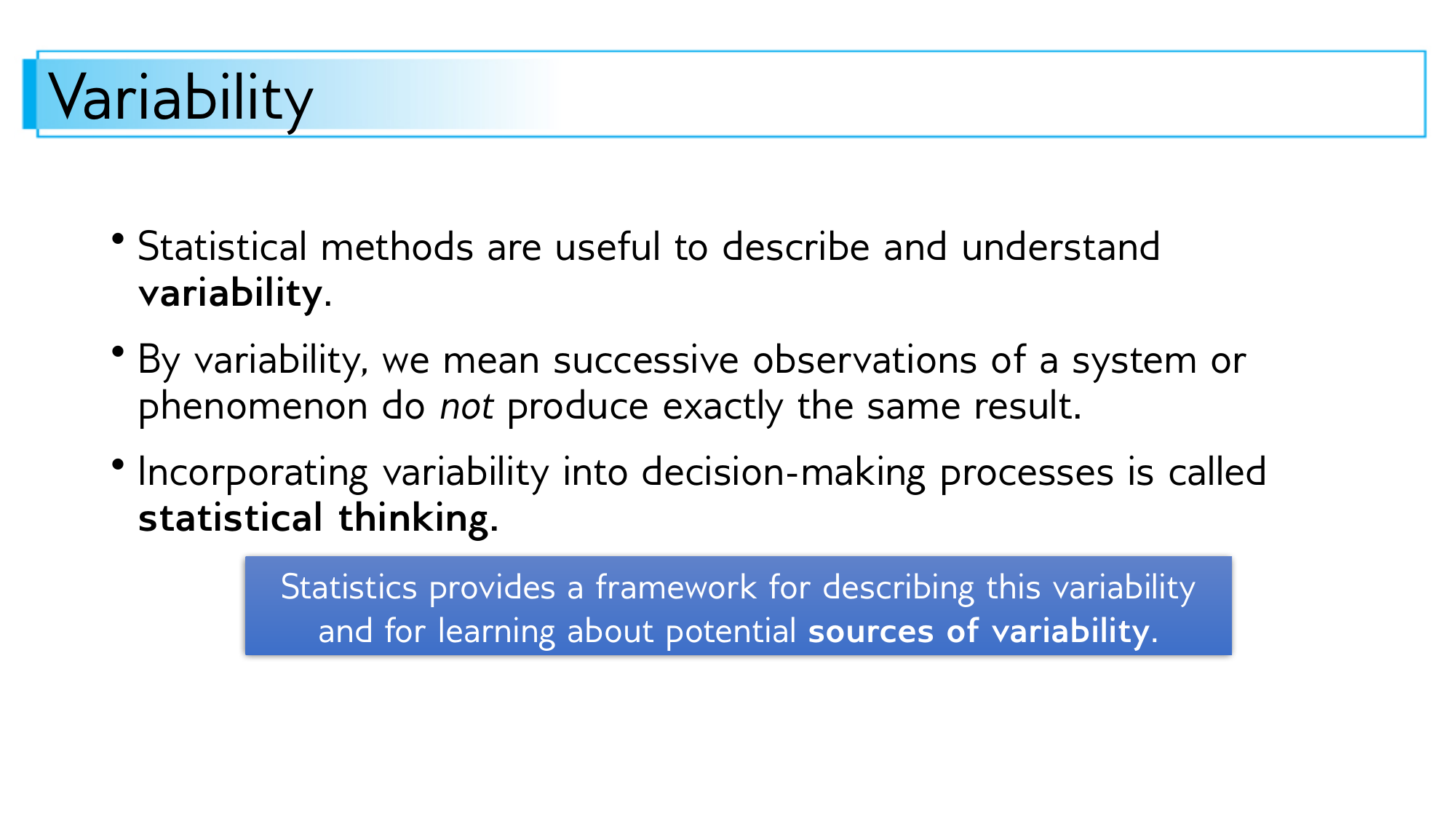

# Variability
Statistical methods are useful to describe and understand variability.
By variability, we mean successive observations of a system or phenomenon do not produce exactly the same result.
Incorporating variability into decision-making processes is called statistical thinking.
Statistics provides a framework for describing this variability and for learning about potential sources of variability.